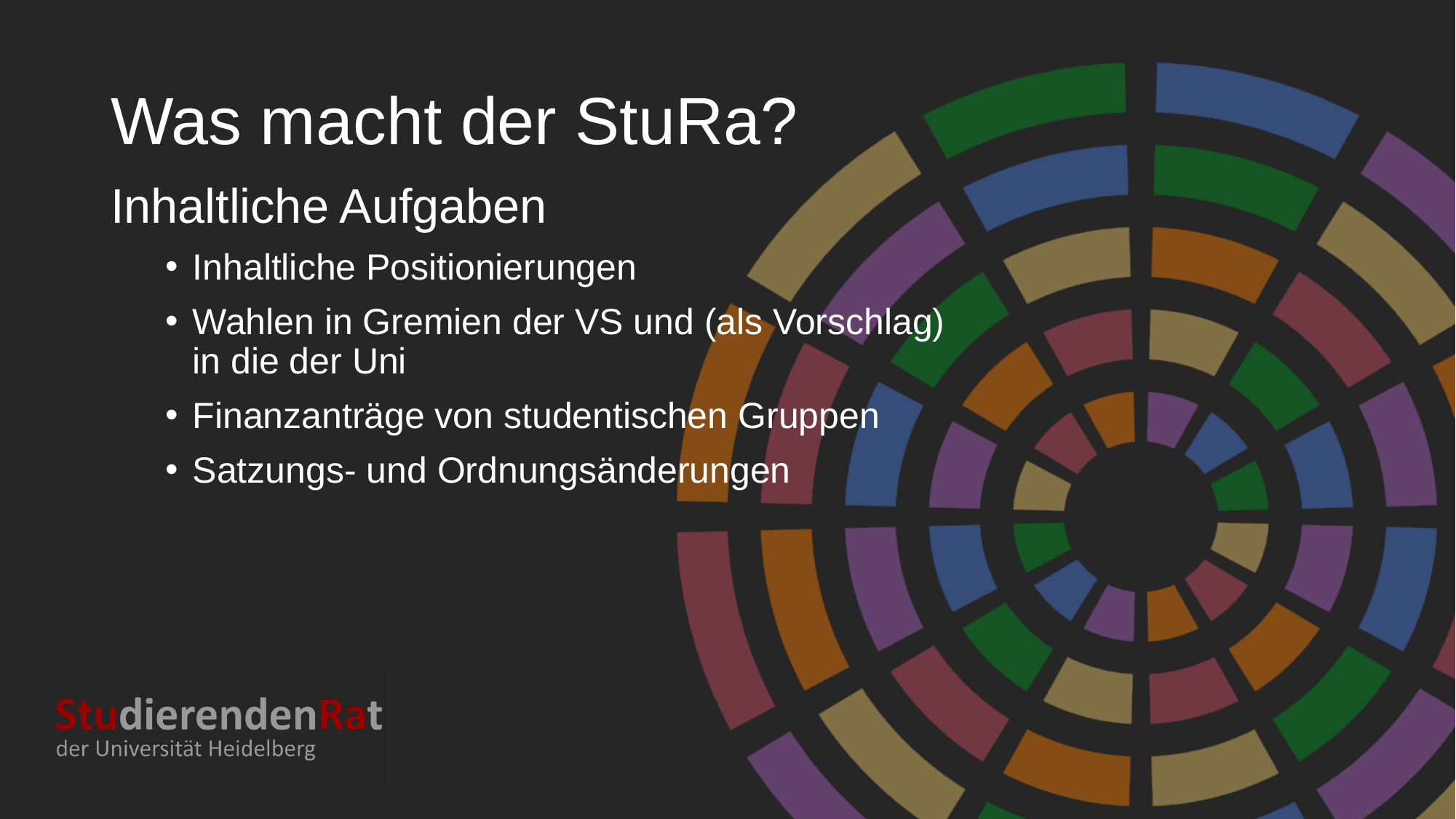

# Was macht der StuRa?
Inhaltliche Aufgaben
Inhaltliche Positionierungen
Wahlen in Gremien der VS und (als Vorschlag) in die der Uni
Finanzanträge von studentischen Gruppen
Satzungs- und Ordnungsänderungen